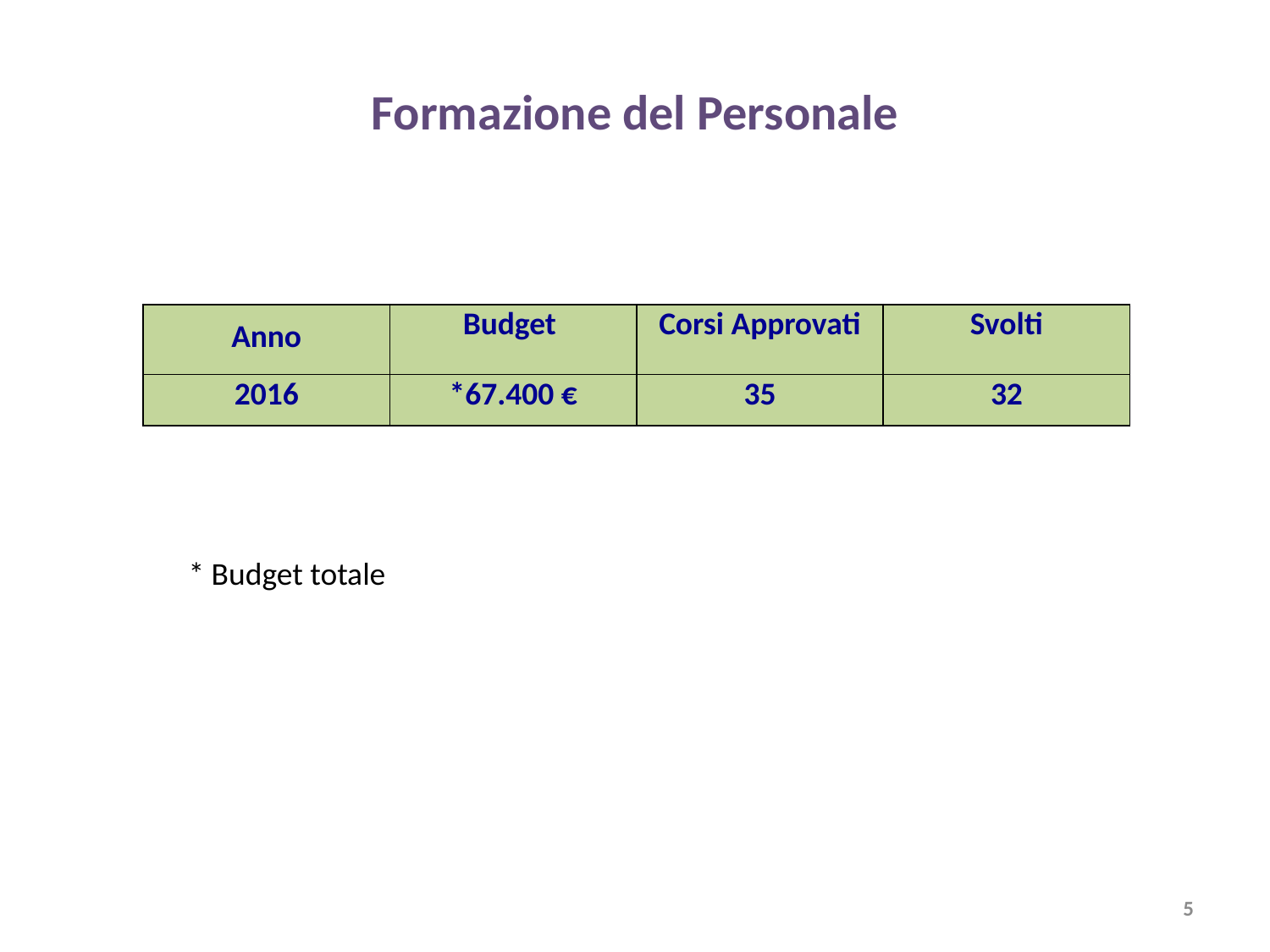

# Formazione del Personale
| Anno | Budget | Corsi Approvati | Svolti |
| --- | --- | --- | --- |
| 2016 | \*67.400 € | 35 | 32 |
* Budget totale
5